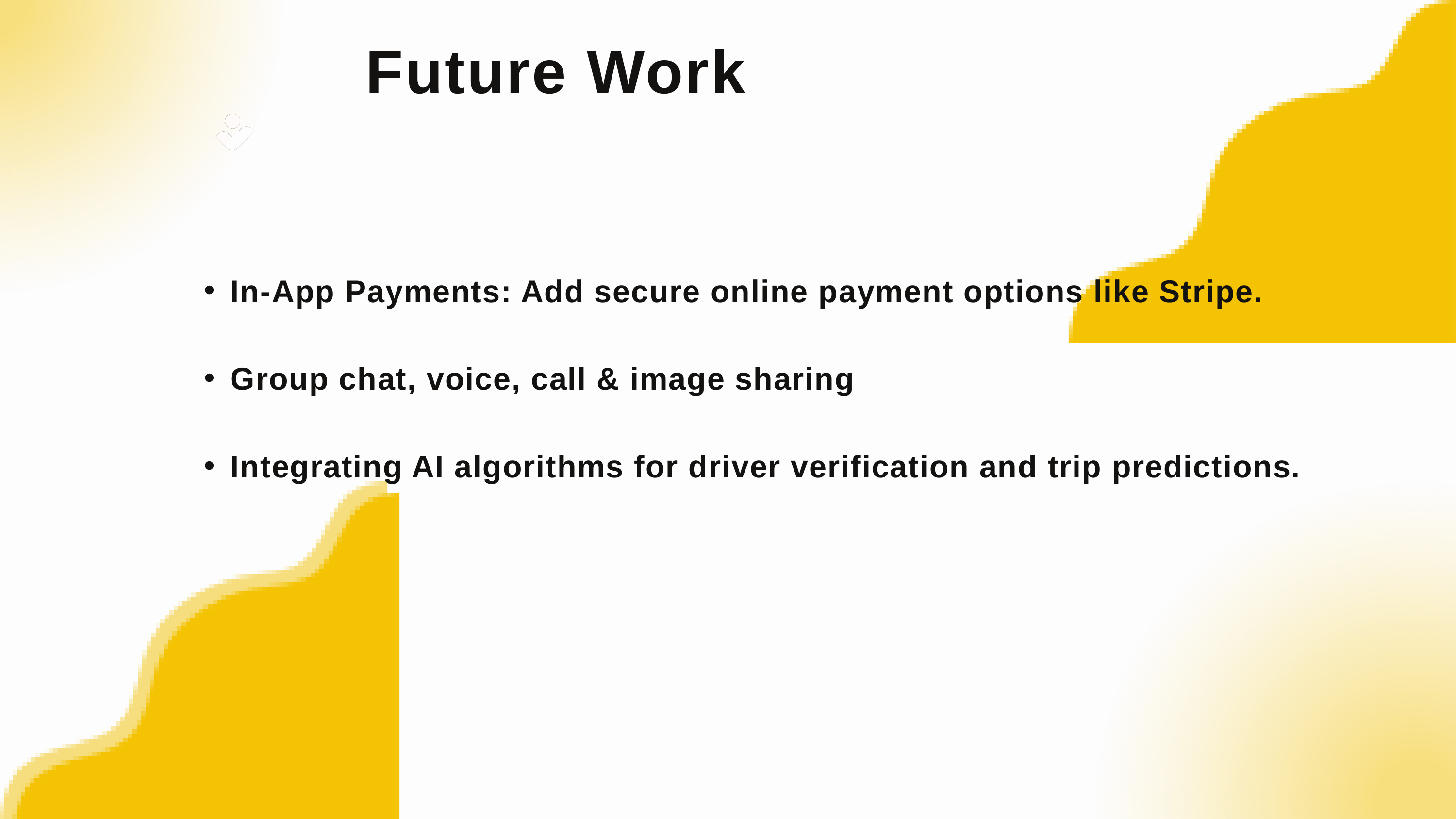

Future Work

In-App Payments: Add secure online payment options like Stripe.

Group chat, voice, call & image sharing

Integrating AI algorithms for driver verification and trip predictions.